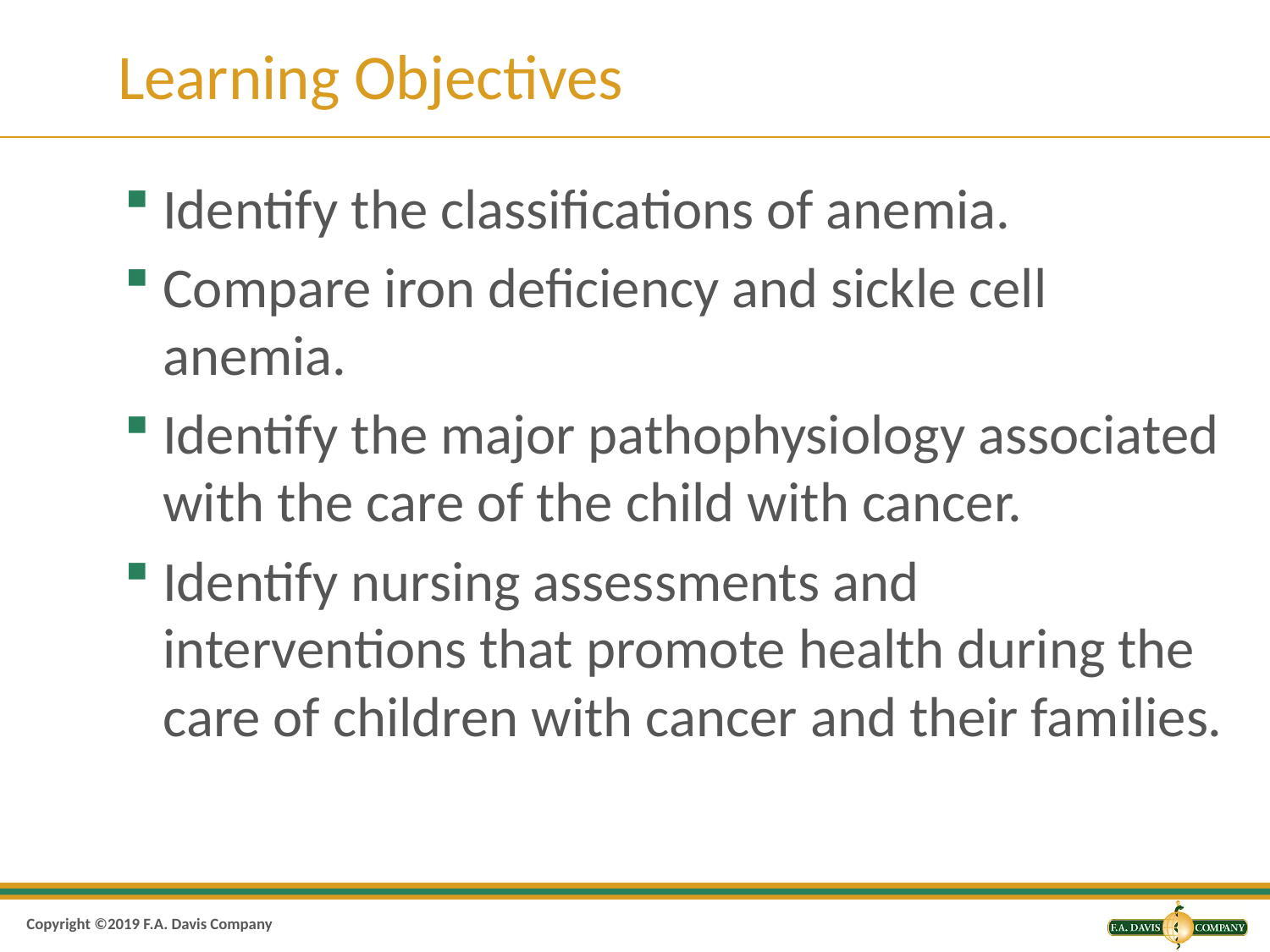

# Learning Objectives
Identify the classifications of anemia.
Compare iron deficiency and sickle cell anemia.
Identify the major pathophysiology associated with the care of the child with cancer.
Identify nursing assessments and interventions that promote health during the care of children with cancer and their families.